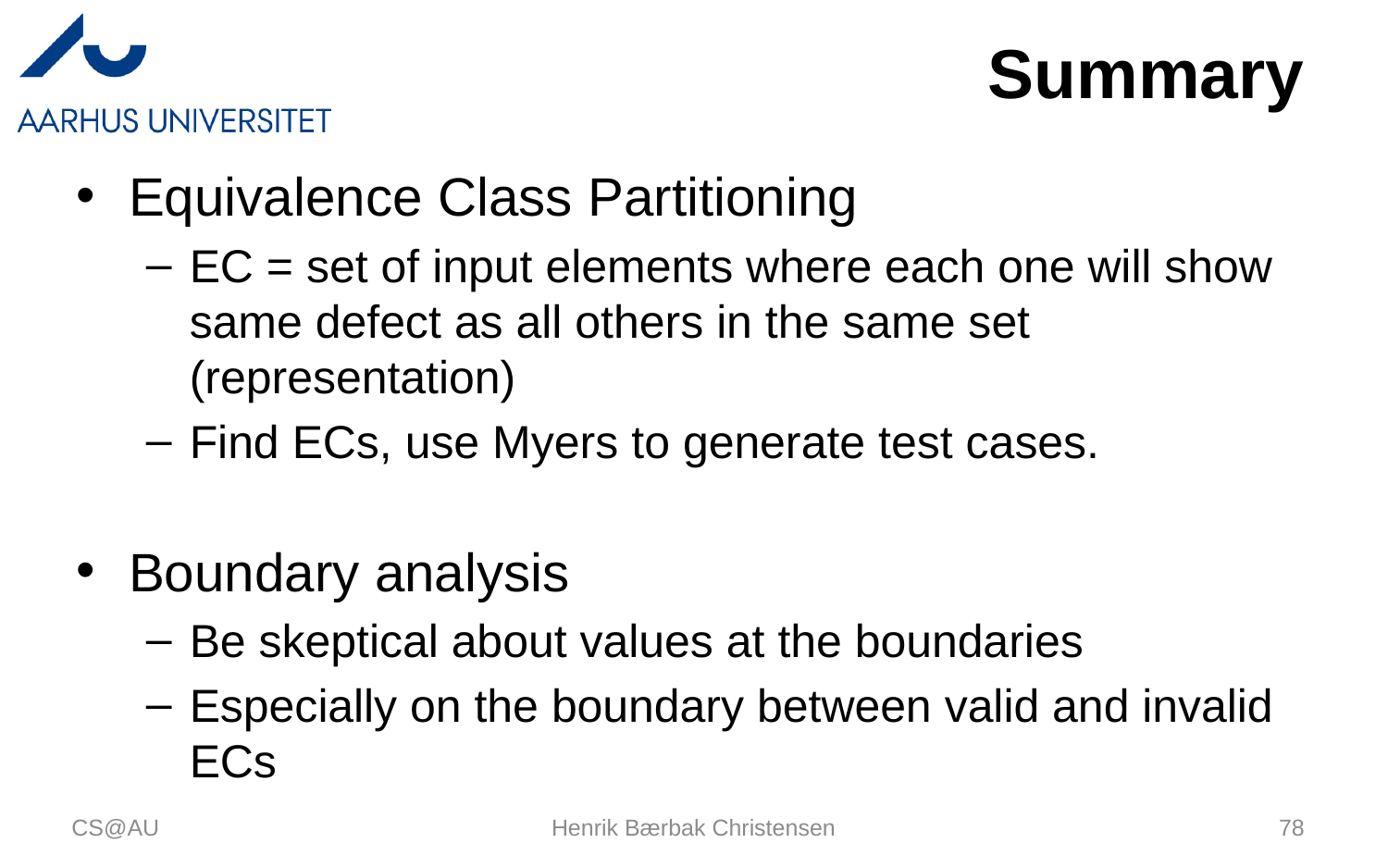

# Summary
Equivalence Class Partitioning
EC = set of input elements where each one will show same defect as all others in the same set (representation)
Find ECs, use Myers to generate test cases.

Boundary analysis
Be skeptical about values at the boundaries
Especially on the boundary between valid and invalid ECs

CS@AU
Henrik Bærbak Christensen
78